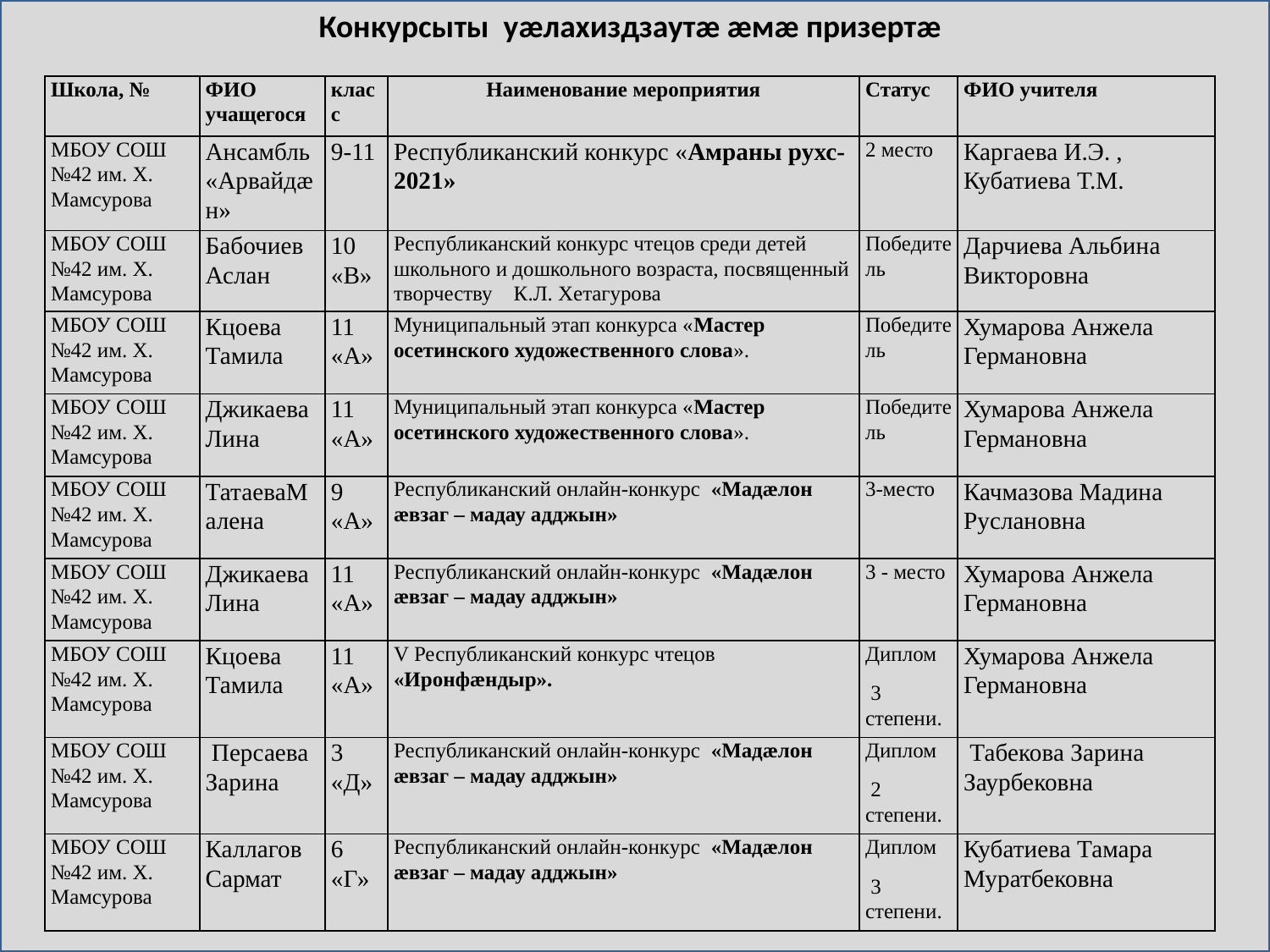

Конкурсыты  уæлахиздзаутæ æмæ призертæ
| Школа, № | ФИО учащегося | класс | Наименование мероприятия | Статус | ФИО учителя |
| --- | --- | --- | --- | --- | --- |
| МБОУ СОШ №42 им. Х. Мамсурова | Ансамбль «Арвайдæн» | 9-11 | Республиканский конкурс «Амраны рухс-2021» | 2 место | Каргаева И.Э. , Кубатиева Т.М. |
| МБОУ СОШ №42 им. Х. Мамсурова | Бабочиев Аслан | 10 «В» | Республиканский конкурс чтецов среди детей школьного и дошкольного возраста, посвященный творчеству К.Л. Хетагурова | Победитель | Дарчиева Альбина Викторовна |
| МБОУ СОШ №42 им. Х. Мамсурова | Кцоева Тамила | 11 «А» | Муниципальный этап конкурса «Мастер осетинского художественного слова». | Победитель | Хумарова Анжела Германовна |
| МБОУ СОШ №42 им. Х. Мамсурова | Джикаева Лина | 11 «А» | Муниципальный этап конкурса «Мастер осетинского художественного слова». | Победитель | Хумарова Анжела Германовна |
| МБОУ СОШ №42 им. Х. Мамсурова | ТатаеваМалена | 9 «А» | Республиканский онлайн-конкурс «Мадӕлон ӕвзаг – мадау адджын» | 3-место | Качмазова Мадина Руслановна |
| МБОУ СОШ №42 им. Х. Мамсурова | Джикаева Лина | 11 «А» | Республиканский онлайн-конкурс «Мадӕлон ӕвзаг – мадау адджын» | 3 - место | Хумарова Анжела Германовна |
| МБОУ СОШ №42 им. Х. Мамсурова | Кцоева Тамила | 11 «А» | V Республиканский конкурс чтецов «Иронфæндыр». | Диплом 3 степени. | Хумарова Анжела Германовна |
| МБОУ СОШ №42 им. Х. Мамсурова | Персаева Зарина | 3 «Д» | Республиканский онлайн-конкурс «Мадӕлон ӕвзаг – мадау адджын» | Диплом 2 степени. | Табекова Зарина Заурбековна |
| МБОУ СОШ №42 им. Х. Мамсурова | Каллагов Сармат | 6 «Г» | Республиканский онлайн-конкурс «Мадӕлон ӕвзаг – мадау адджын» | Диплом 3 степени. | Кубатиева Тамара Муратбековна |